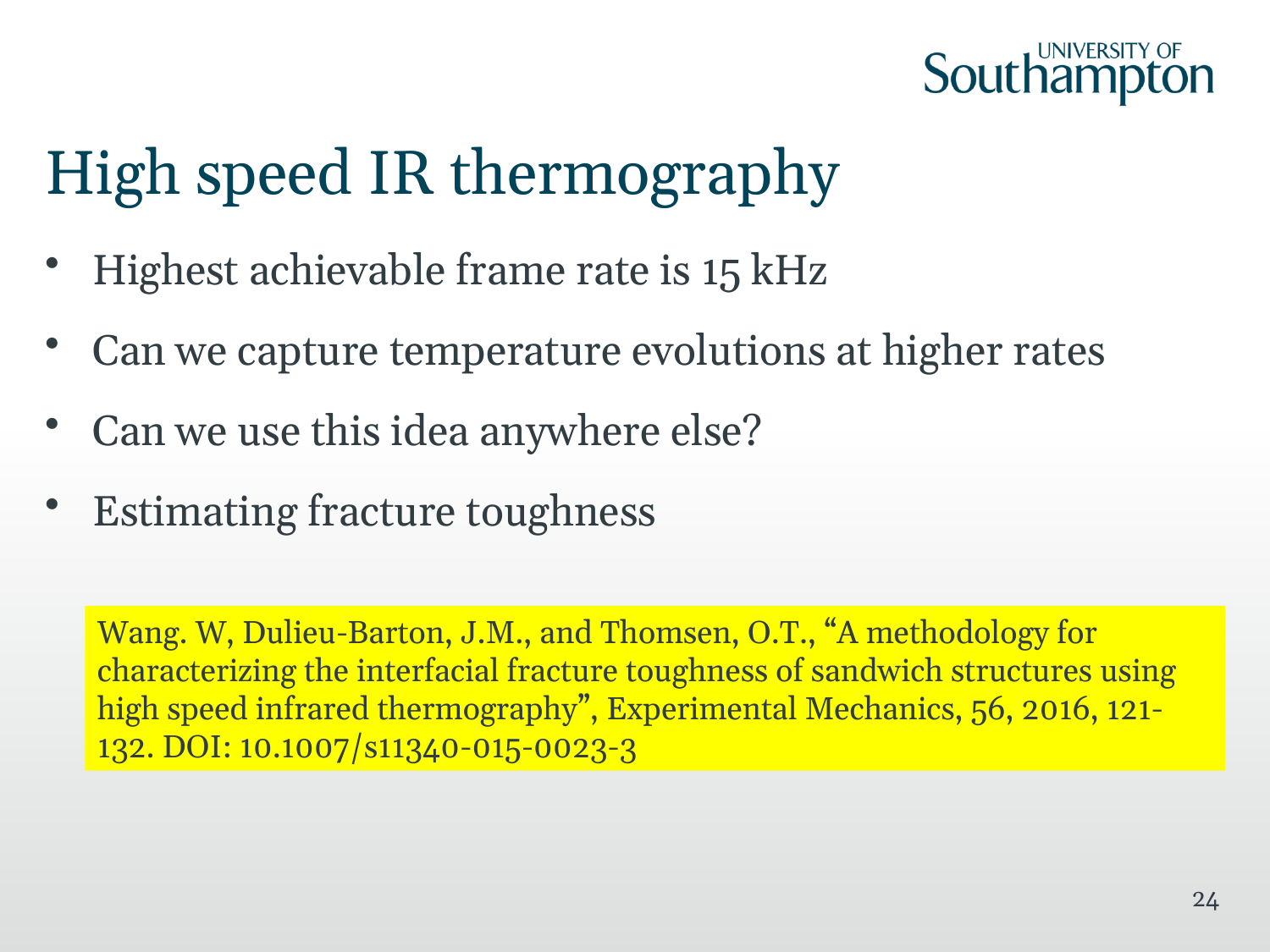

# High speed IR thermography
Highest achievable frame rate is 15 kHz
Can we capture temperature evolutions at higher rates
Can we use this idea anywhere else?
Estimating fracture toughness
Wang. W, Dulieu-Barton, J.M., and Thomsen, O.T., “A methodology for characterizing the interfacial fracture toughness of sandwich structures using high speed infrared thermography”, Experimental Mechanics, 56, 2016, 121-132. DOI: 10.1007/s11340-015-0023-3
24